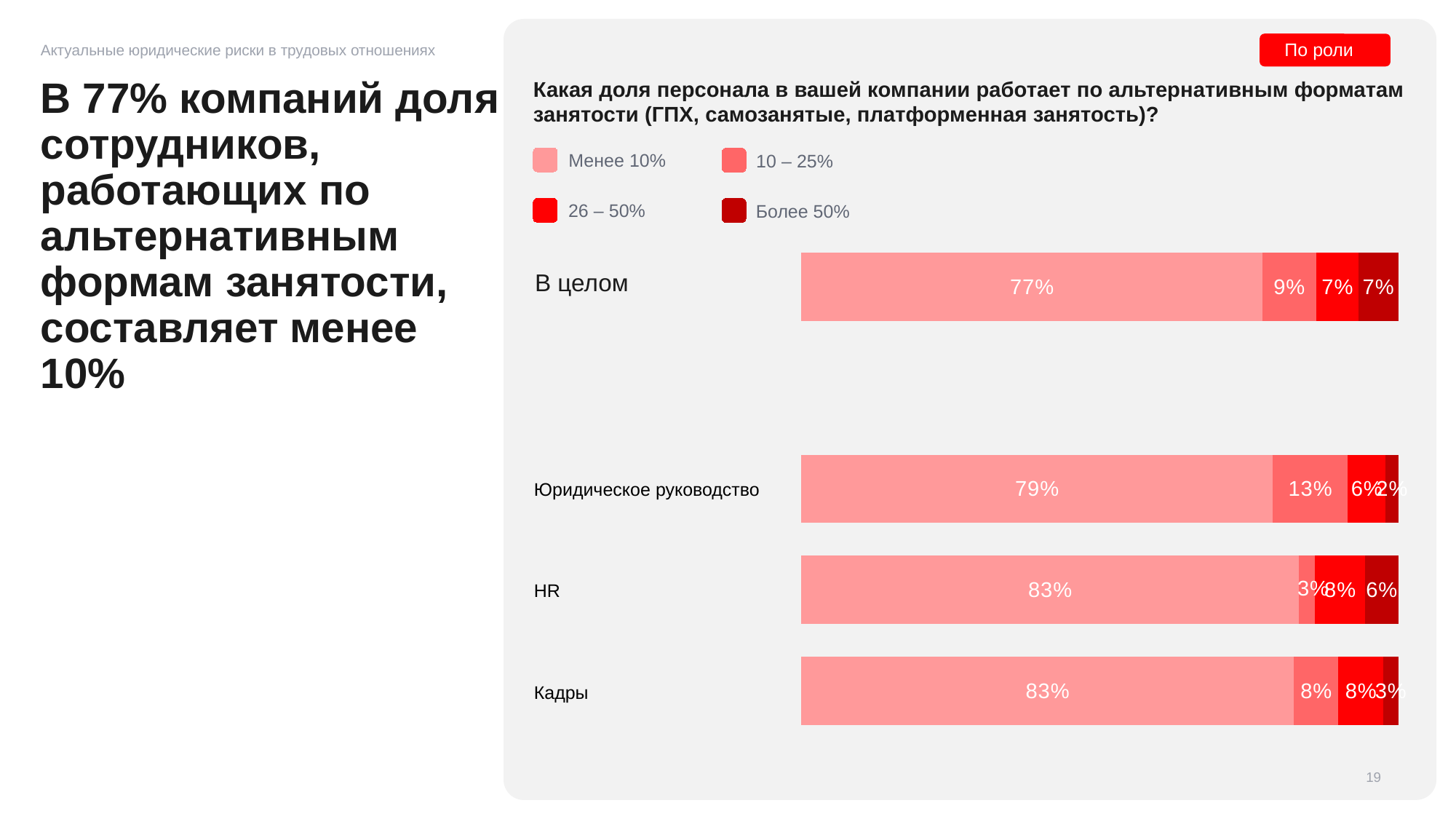

По роли
Актуальные юридические риски в трудовых отношениях
Какая доля персонала в вашей компании работает по альтернативным форматам занятости (ГПХ, самозанятые, платформенная занятость)?
# В 77% компаний доля сотрудников, работающих по альтернативным формам занятости, составляет менее 10%
Менее 10%
10 – 25%

26 – 50%
Более 50%

### Chart

| Category | Ряд 1 | Ряд 2 | Ряд 3 | Ряд 4 |
|---|---|---|---|---|
| Категория 1 | 0.825 | 0.075 | 0.075 | 0.025 |
| Категория 2 | 0.8333333333333334 | 0.027777777777777776 | 0.08333333333333333 | 0.05555555555555555 |
| Категория 3 | 0.7894736842105263 | 0.12631578947368421 | 0.06315789473684211 | 0.021052631578947368 |
| В целом |  |
| --- | --- |
|  |  |
| Юридическое руководство |  |
| HR |  |
| Кадры |  |
19